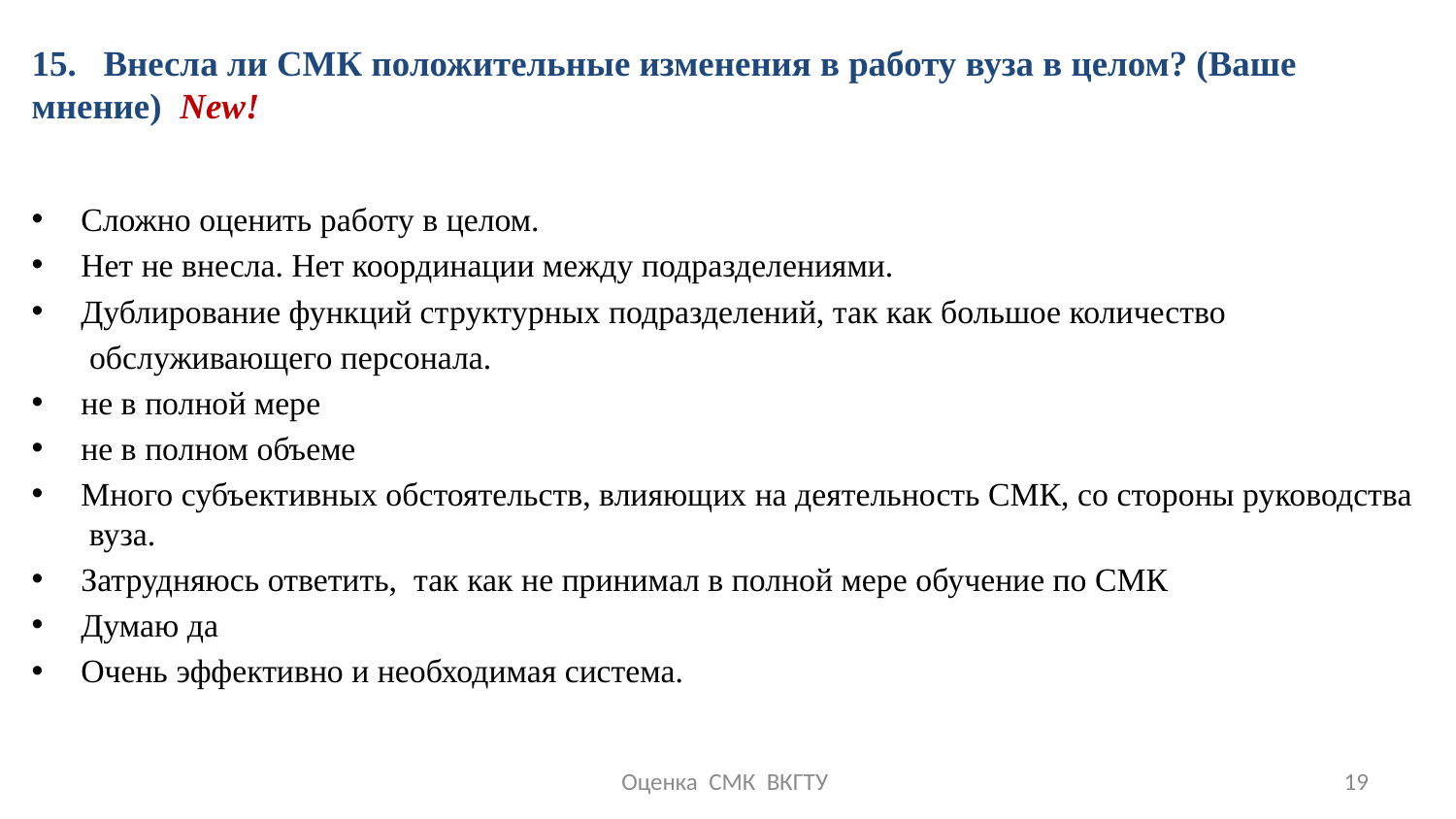

# 15.   Внесла ли СМК положительные изменения в работу вуза в целом? (Ваше мнение)  New!

Сложно оценить работу в целом.
Нет не внесла. Нет координации между подразделениями.
Дублирование функций структурных подразделений, так как большое количество
       обслуживающего персонала.
не в полной мере
не в полном объеме
Много субъективных обстоятельств, влияющих на деятельность СМК, со стороны руководства вуза.
Затрудняюсь ответить,  так как не принимал в полной мере обучение по СМК
Думаю да
Очень эффективно и необходимая система.

Оценка  СМК  ВКГТУ
19